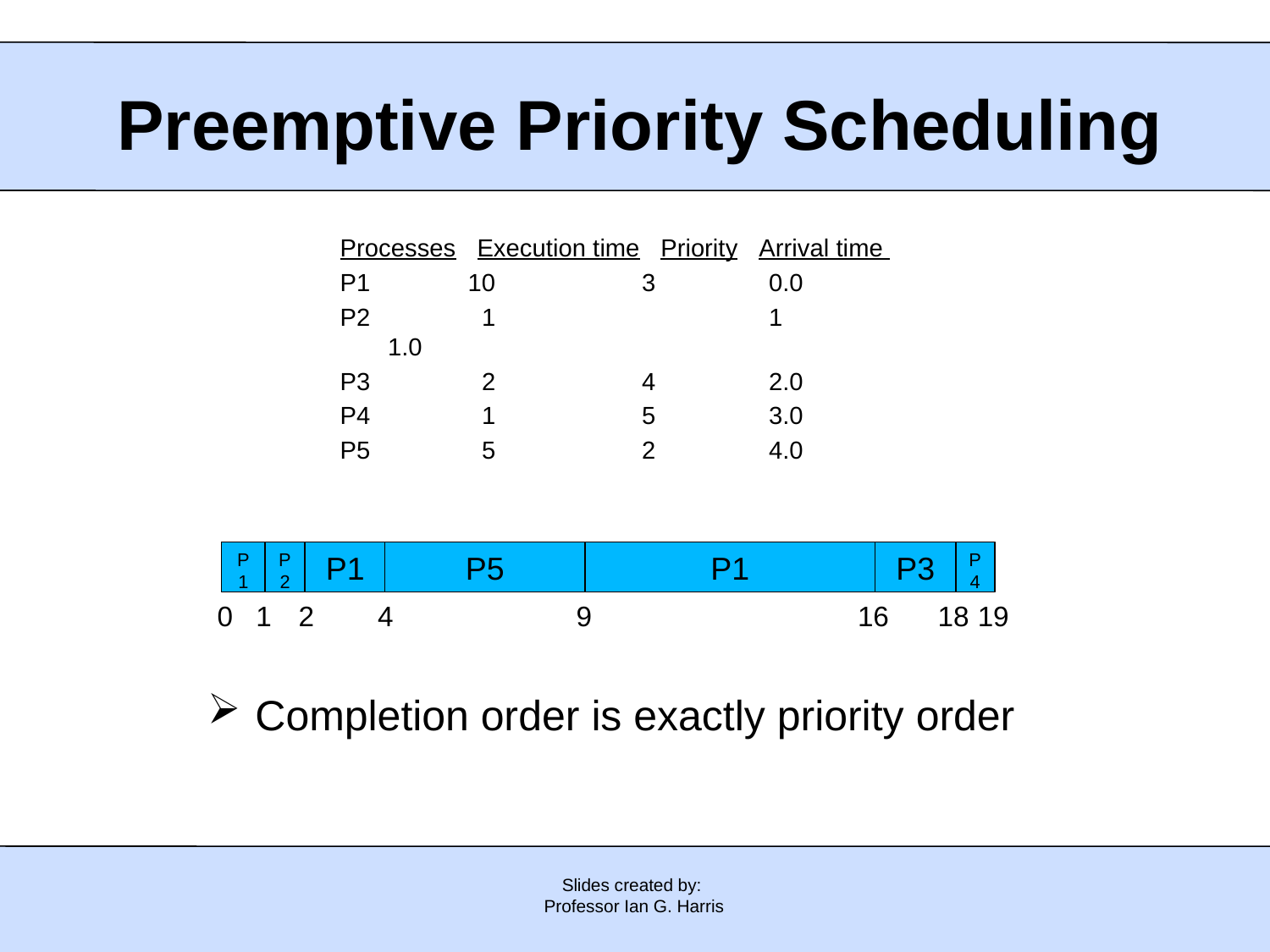

Preemptive Priority Scheduling
Processes   Execution time   Priority   Arrival time
P1              10                 	3           	0.0
P2                1              	 	1           	1.0
P3                2                 	4           	2.0
P4                1                 	5           	3.0
P5                5                 	2           	4.0

P1
P2
P1
P5
P3
P4
P1
0
1
2
4
9
16
18
19
Completion order is exactly priority order
Slides created by:
Professor Ian G. Harris